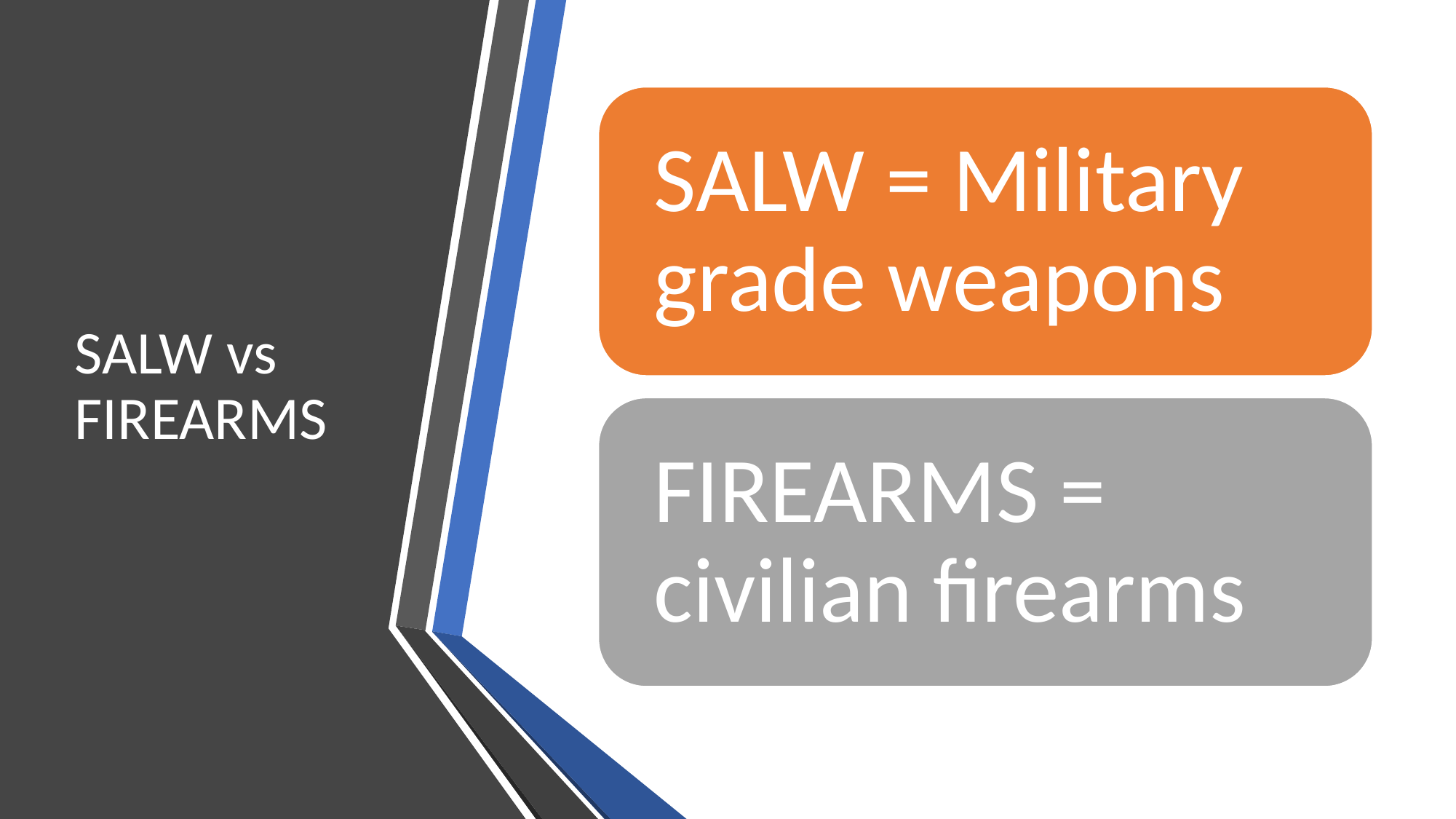

# SALW vs FIREARMS
SALW = Military grade weapons
FIREARMS = civilian firearms